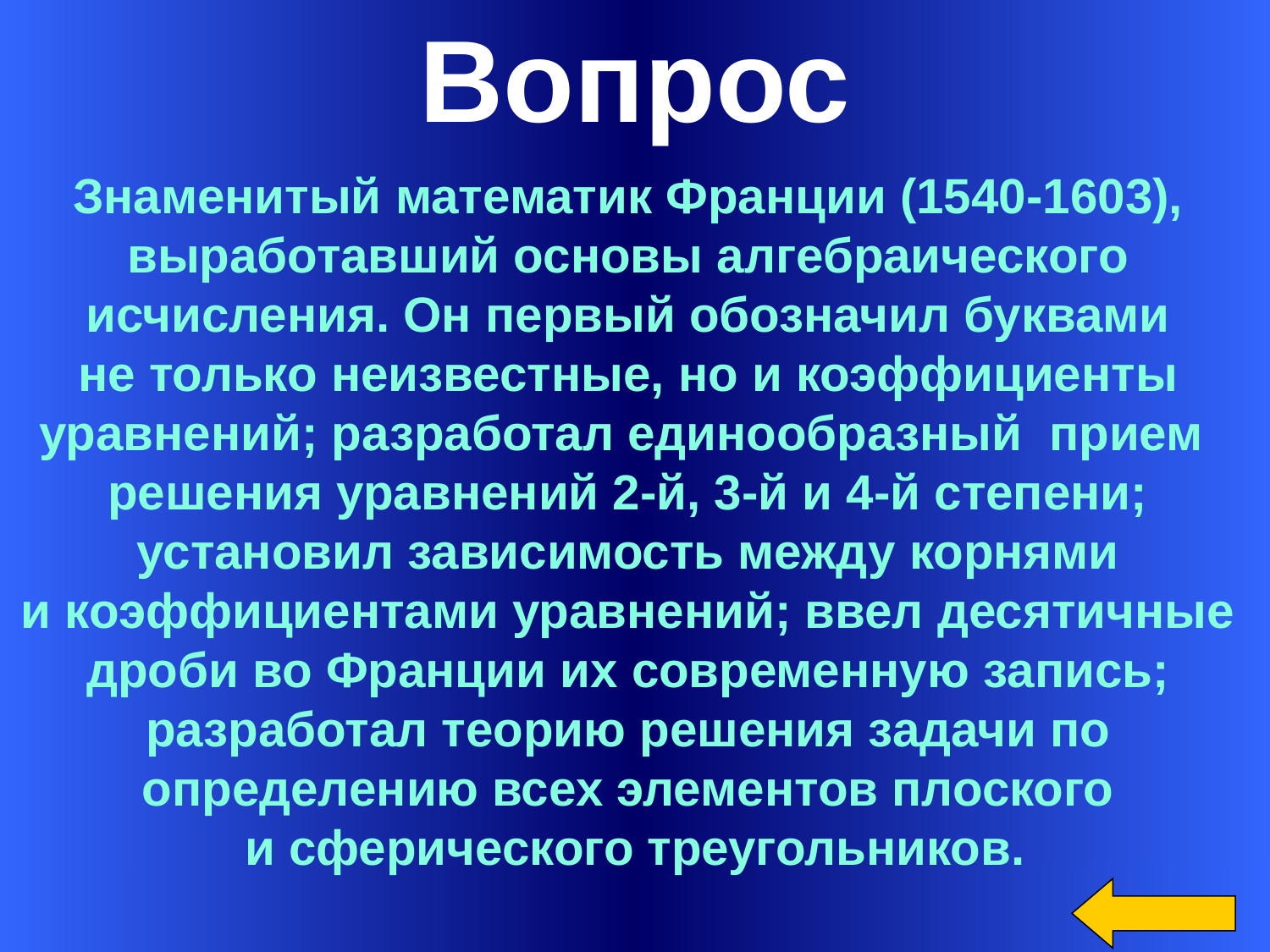

Вопрос
Знаменитый математик Франции (1540-1603),
выработавший основы алгебраического
исчисления. Он первый обозначил буквами
не только неизвестные, но и коэффициенты
уравнений; разработал единообразный  прием
решения уравнений 2-й, 3-й и 4-й степени;
установил зависимость между корнями
и коэффициентами уравнений; ввел десятичные
дроби во Франции их современную запись;
разработал теорию решения задачи по
определению всех элементов плоского
и сферического треугольников.